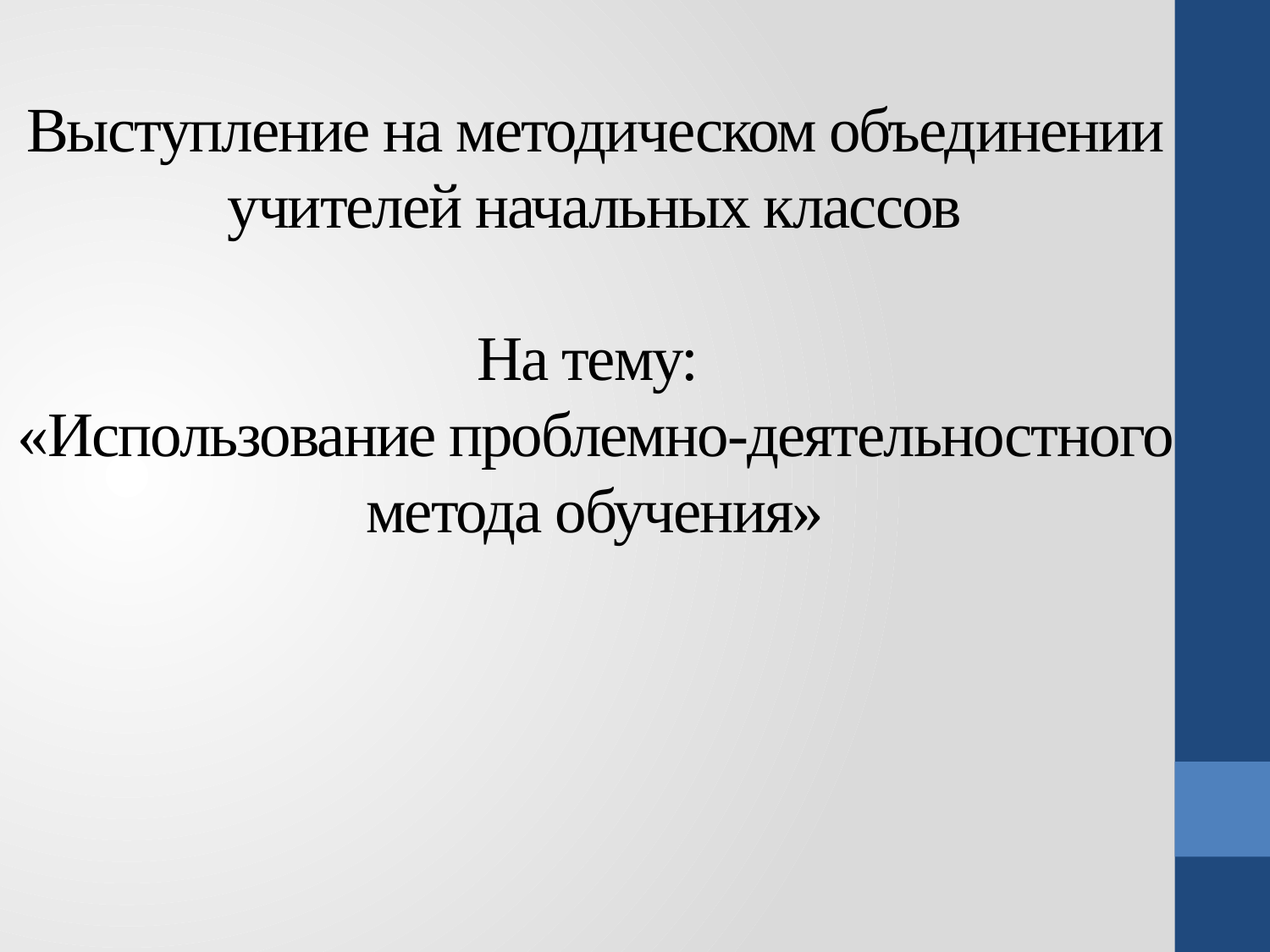

# Выступление на методическом объединении учителей начальных классов На тему: «Использование проблемно-деятельностного метода обучения»